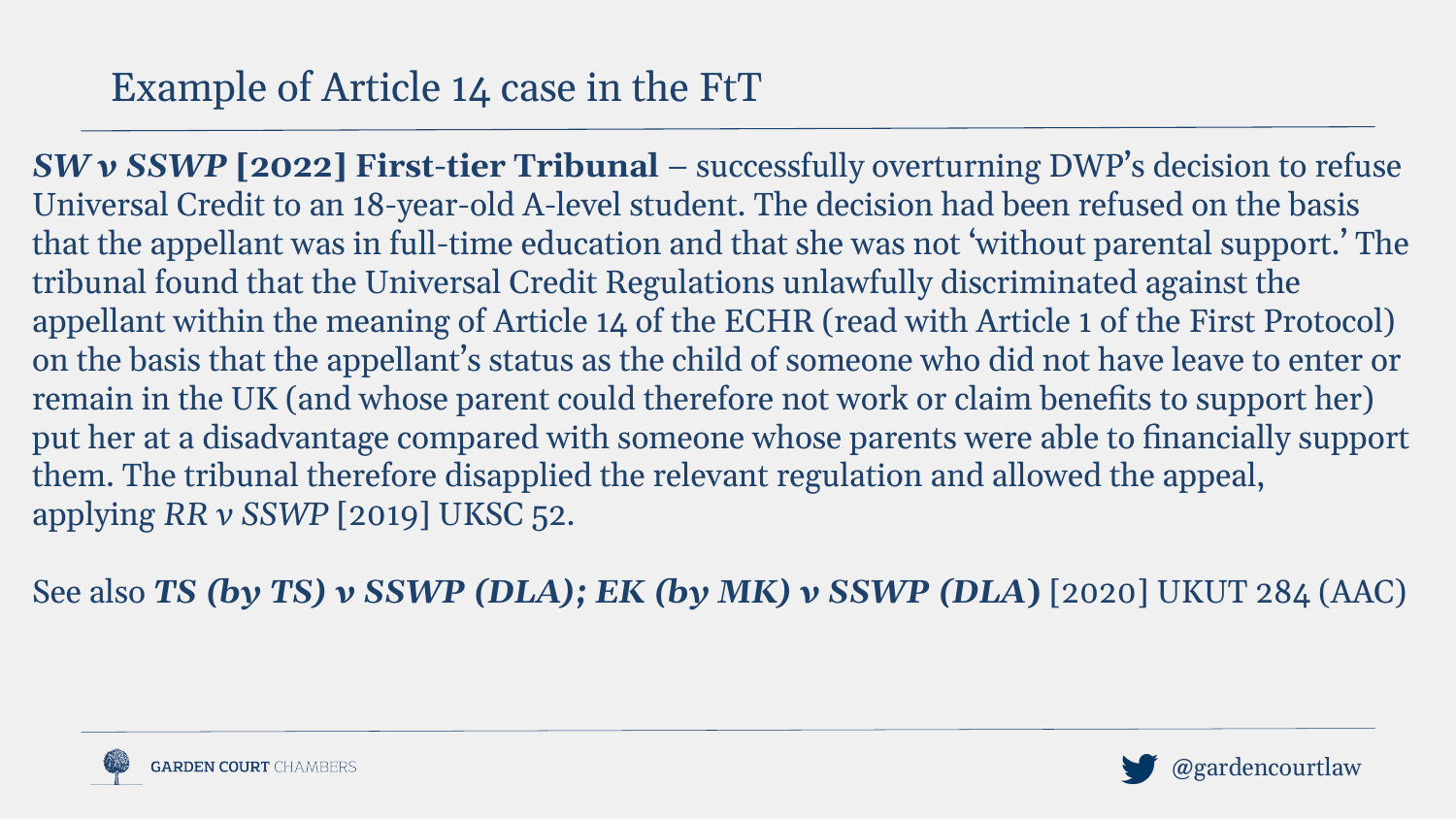

Example of Article 14 case in the FtT
SW v SSWP [2022] First-tier Tribunal – successfully overturning DWP’s decision to refuse Universal Credit to an 18-year-old A-level student. The decision had been refused on the basis that the appellant was in full-time education and that she was not ‘without parental support.’ The tribunal found that the Universal Credit Regulations unlawfully discriminated against the appellant within the meaning of Article 14 of the ECHR (read with Article 1 of the First Protocol) on the basis that the appellant’s status as the child of someone who did not have leave to enter or remain in the UK (and whose parent could therefore not work or claim benefits to support her) put her at a disadvantage compared with someone whose parents were able to financially support them. The tribunal therefore disapplied the relevant regulation and allowed the appeal, applying RR v SSWP [2019] UKSC 52.

See also TS (by TS) v SSWP (DLA); EK (by MK) v SSWP (DLA) [2020] UKUT 284 (AAC)